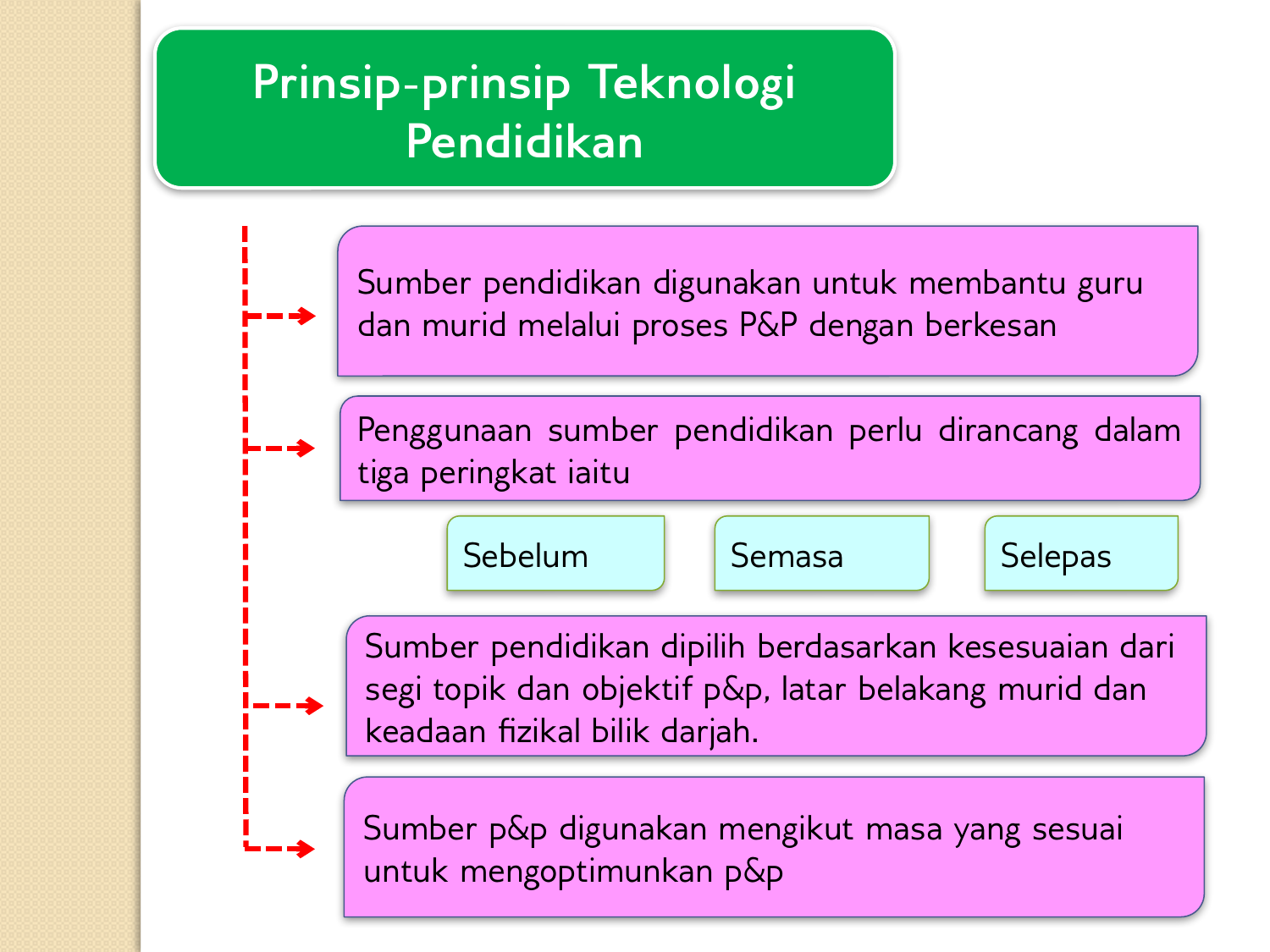

Prinsip-prinsip Teknologi Pendidikan
Sumber pendidikan digunakan untuk membantu guru dan murid melalui proses P&P dengan berkesan
Penggunaan sumber pendidikan perlu dirancang dalam tiga peringkat iaitu
Sebelum
Semasa
Selepas
Sumber pendidikan dipilih berdasarkan kesesuaian dari segi topik dan objektif p&p, latar belakang murid dan keadaan fizikal bilik darjah.
Sumber p&p digunakan mengikut masa yang sesuai untuk mengoptimunkan p&p